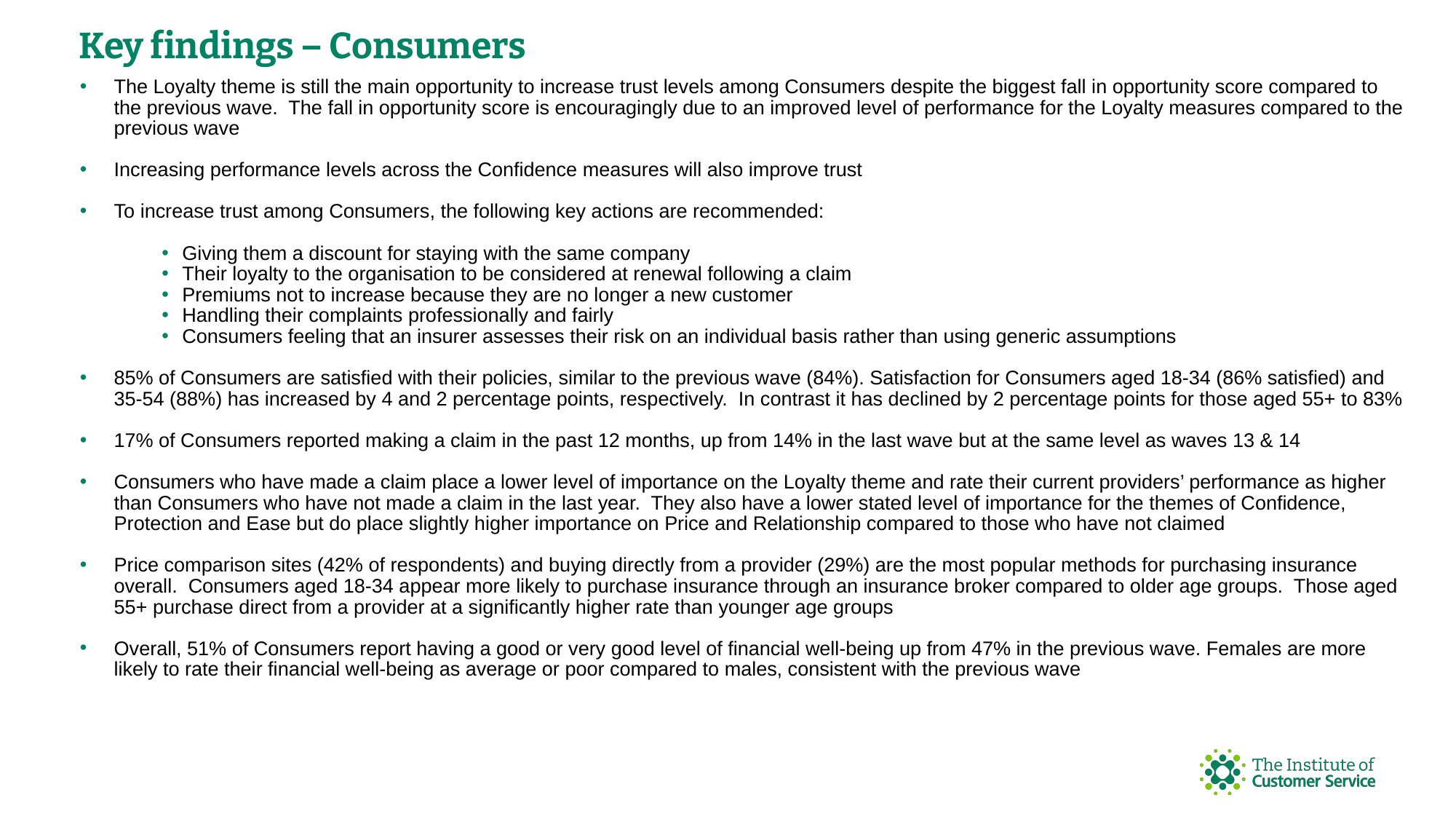

# Key findings – Consumers
The Loyalty theme is still the main opportunity to increase trust levels among Consumers despite the biggest fall in opportunity score compared to the previous wave.  The fall in opportunity score is encouragingly due to an improved level of performance for the Loyalty measures compared to the previous wave

Increasing performance levels across the Confidence measures will also improve trust

To increase trust among Consumers, the following key actions are recommended:

Giving them a discount for staying with the same company
Their loyalty to the organisation to be considered at renewal following a claim
Premiums not to increase because they are no longer a new customer
Handling their complaints professionally and fairly
Consumers feeling that an insurer assesses their risk on an individual basis rather than using generic assumptions

85% of Consumers are satisfied with their policies, similar to the previous wave (84%). Satisfaction for Consumers aged 18-34 (86% satisfied) and 35-54 (88%) has increased by 4 and 2 percentage points, respectively.  In contrast it has declined by 2 percentage points for those aged 55+ to 83%

17% of Consumers reported making a claim in the past 12 months, up from 14% in the last wave but at the same level as waves 13 & 14

Consumers who have made a claim place a lower level of importance on the Loyalty theme and rate their current providers’ performance as higher than Consumers who have not made a claim in the last year.  They also have a lower stated level of importance for the themes of Confidence, Protection and Ease but do place slightly higher importance on Price and Relationship compared to those who have not claimed

Price comparison sites (42% of respondents) and buying directly from a provider (29%) are the most popular methods for purchasing insurance overall.  Consumers aged 18-34 appear more likely to purchase insurance through an insurance broker compared to older age groups.  Those aged 55+ purchase direct from a provider at a significantly higher rate than younger age groups

Overall, 51% of Consumers report having a good or very good level of financial well-being up from 47% in the previous wave. Females are more likely to rate their financial well-being as average or poor compared to males, consistent with the previous wave